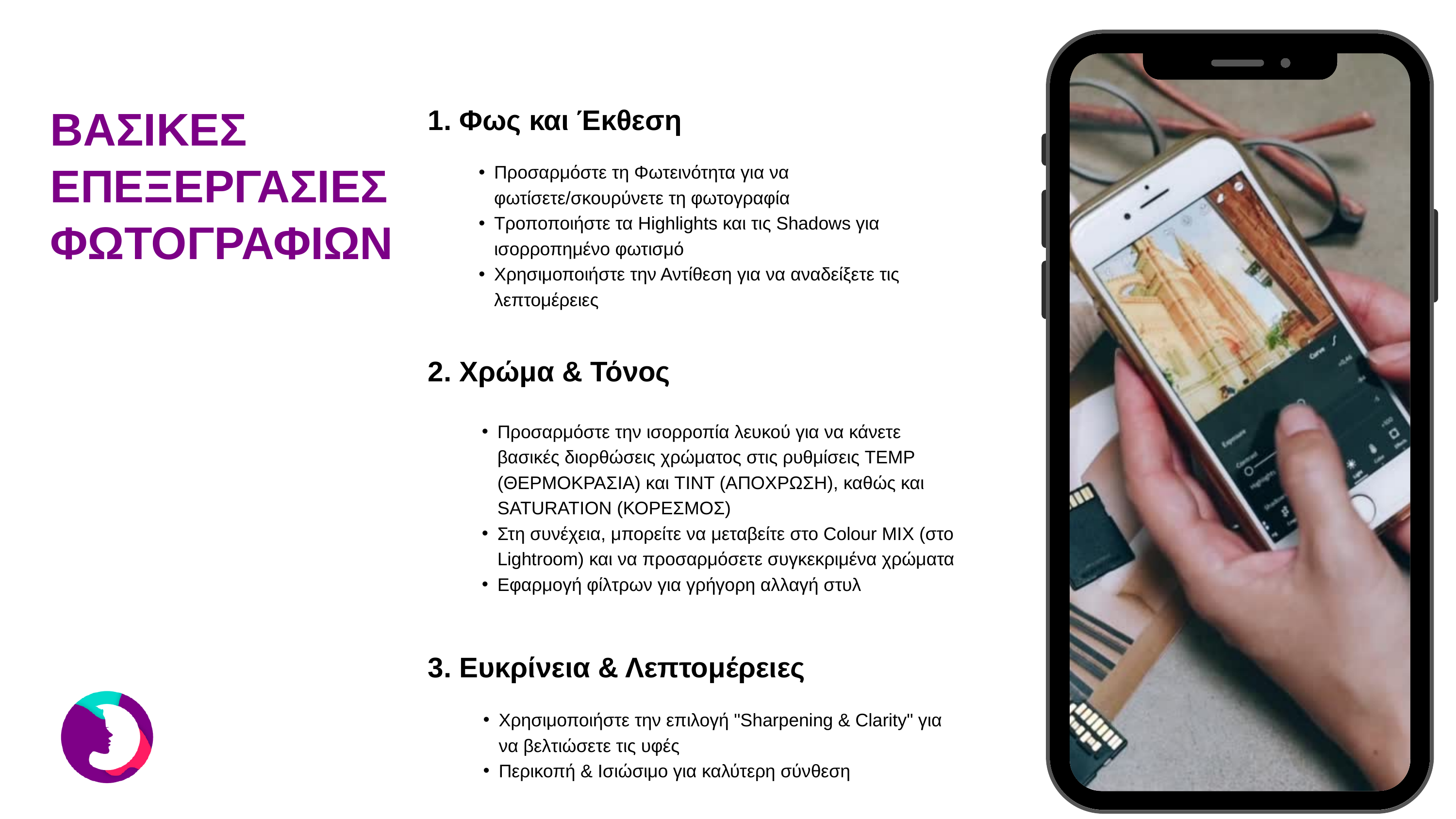

ΒΑΣΙΚΕΣ ΕΠΕΞΕΡΓΑΣΙΕΣ ΦΩΤΟΓΡΑΦΙΩΝ
1. Φως και Έκθεση
Προσαρμόστε τη Φωτεινότητα για να φωτίσετε/σκουρύνετε τη φωτογραφία
Τροποποιήστε τα Highlights και τις Shadows για ισορροπημένο φωτισμό
Χρησιμοποιήστε την Αντίθεση για να αναδείξετε τις λεπτομέρειες
2. Χρώμα & Τόνος
Προσαρμόστε την ισορροπία λευκού για να κάνετε βασικές διορθώσεις χρώματος στις ρυθμίσεις TEMP (ΘΕΡΜΟΚΡΑΣΙΑ) και TINT (ΑΠΟΧΡΩΣΗ), καθώς και SATURATION (ΚΟΡΕΣΜΟΣ)
Στη συνέχεια, μπορείτε να μεταβείτε στο Colour MIX (στο Lightroom) και να προσαρμόσετε συγκεκριμένα χρώματα
Εφαρμογή φίλτρων για γρήγορη αλλαγή στυλ
3. Ευκρίνεια & Λεπτομέρειες
Χρησιμοποιήστε την επιλογή "Sharpening & Clarity" για να βελτιώσετε τις υφές
Περικοπή & Ισιώσιμο για καλύτερη σύνθεση